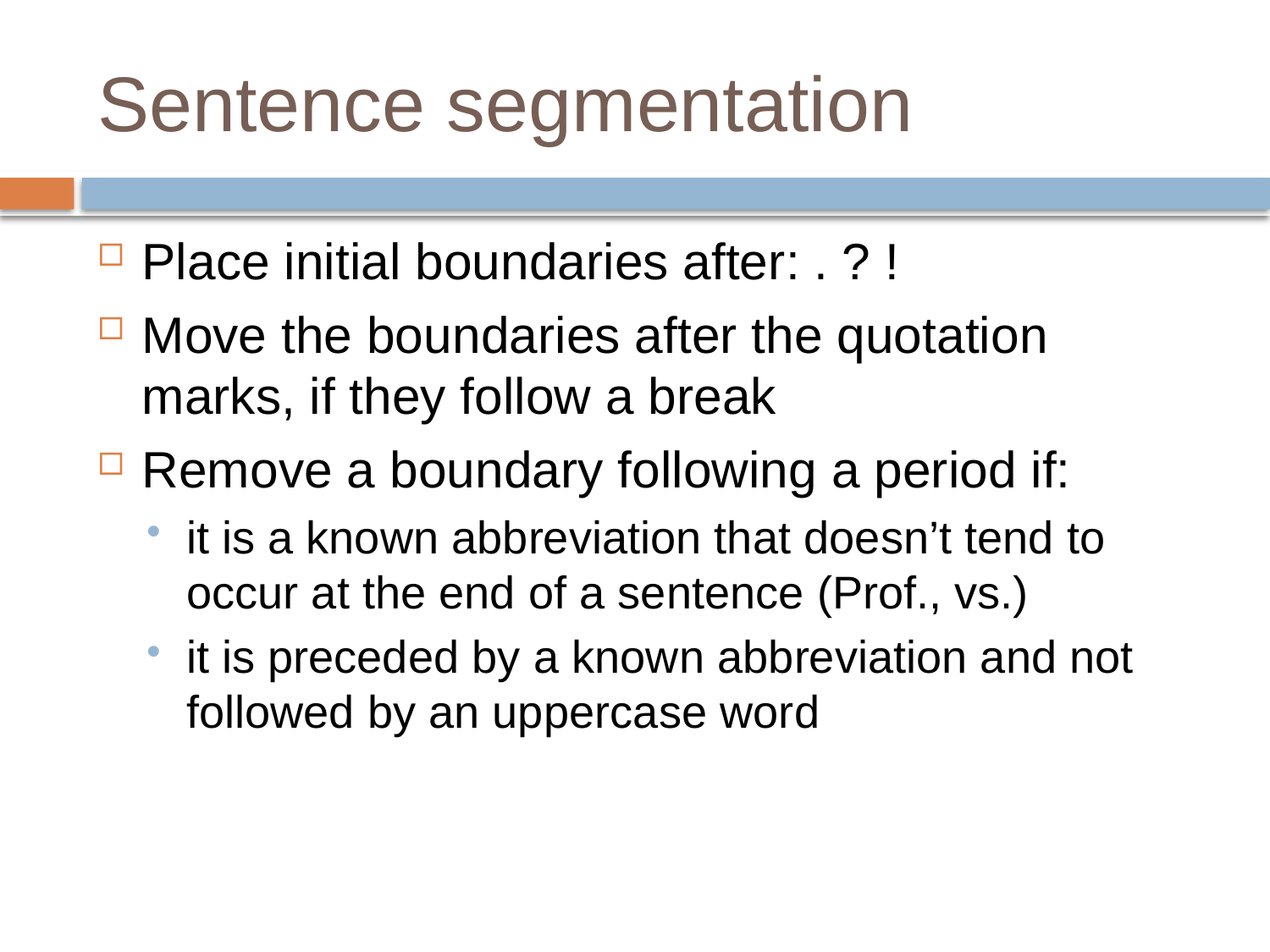

# Sentence segmentation
Place initial boundaries after: . ? !
Move the boundaries after the quotation marks, if they follow a break
Remove a boundary following a period if:
it is a known abbreviation that doesn’t tend to occur at the end of a sentence (Prof., vs.)
it is preceded by a known abbreviation and not followed by an uppercase word